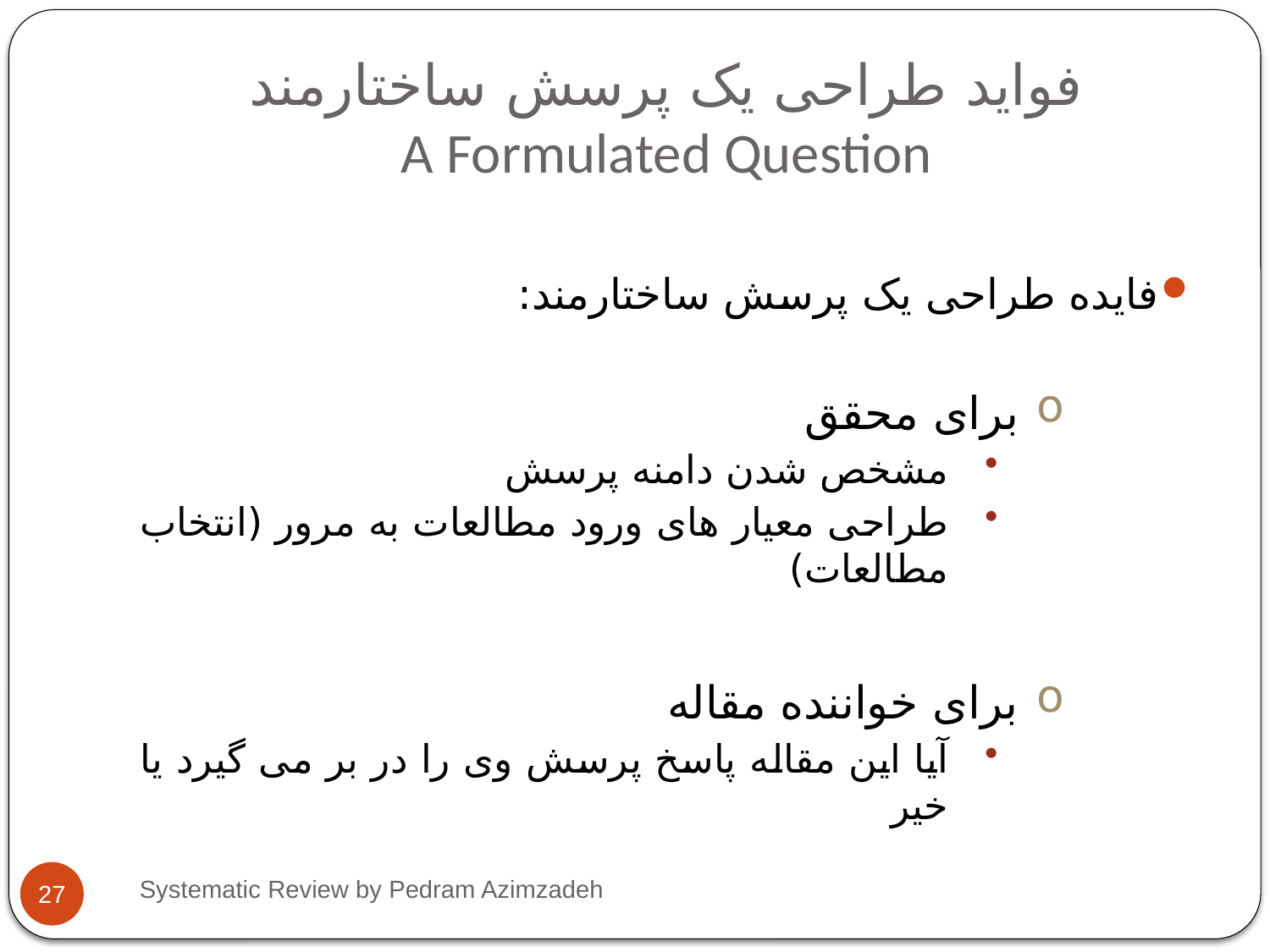

# فواید طراحی یک پرسش ساختارمند A Formulated Question

فایده طراحی یک پرسش ساختارمند:

برای محقق
مشخص شدن دامنه پرسش
طراحی معیار های ورود مطالعات به مرور (انتخاب مطالعات)

برای خواننده مقاله
آیا این مقاله پاسخ پرسش وی را در بر می گیرد یا خیر
Systematic Review by Pedram Azimzadeh
27